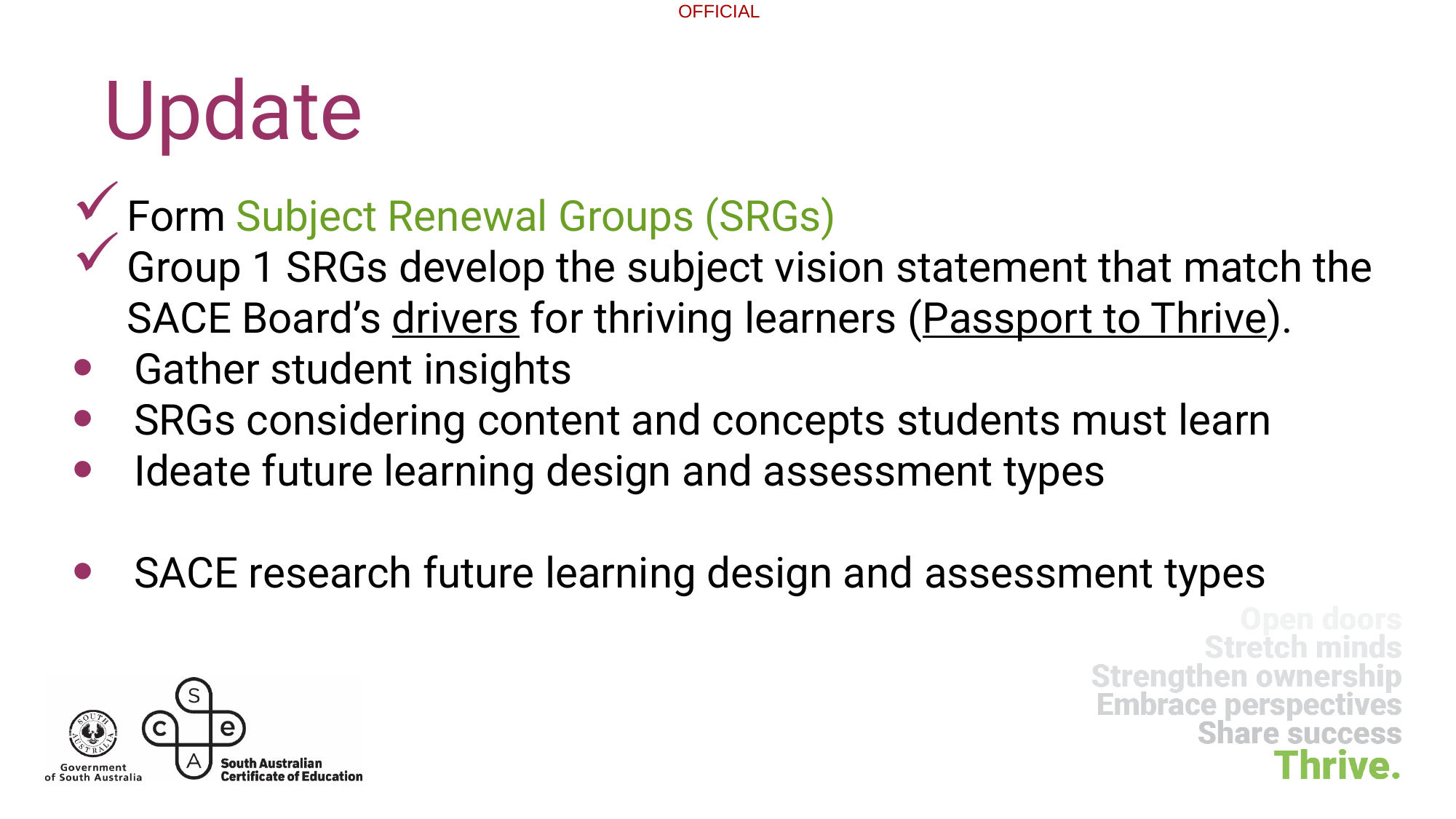

# Update
Form Subject Renewal Groups (SRGs)
Group 1 SRGs develop the subject vision statement that match the SACE Board’s drivers for thriving learners (Passport to Thrive).
Gather student insights
SRGs considering content and concepts students must learn
Ideate future learning design and assessment types

SACE research future learning design and assessment types